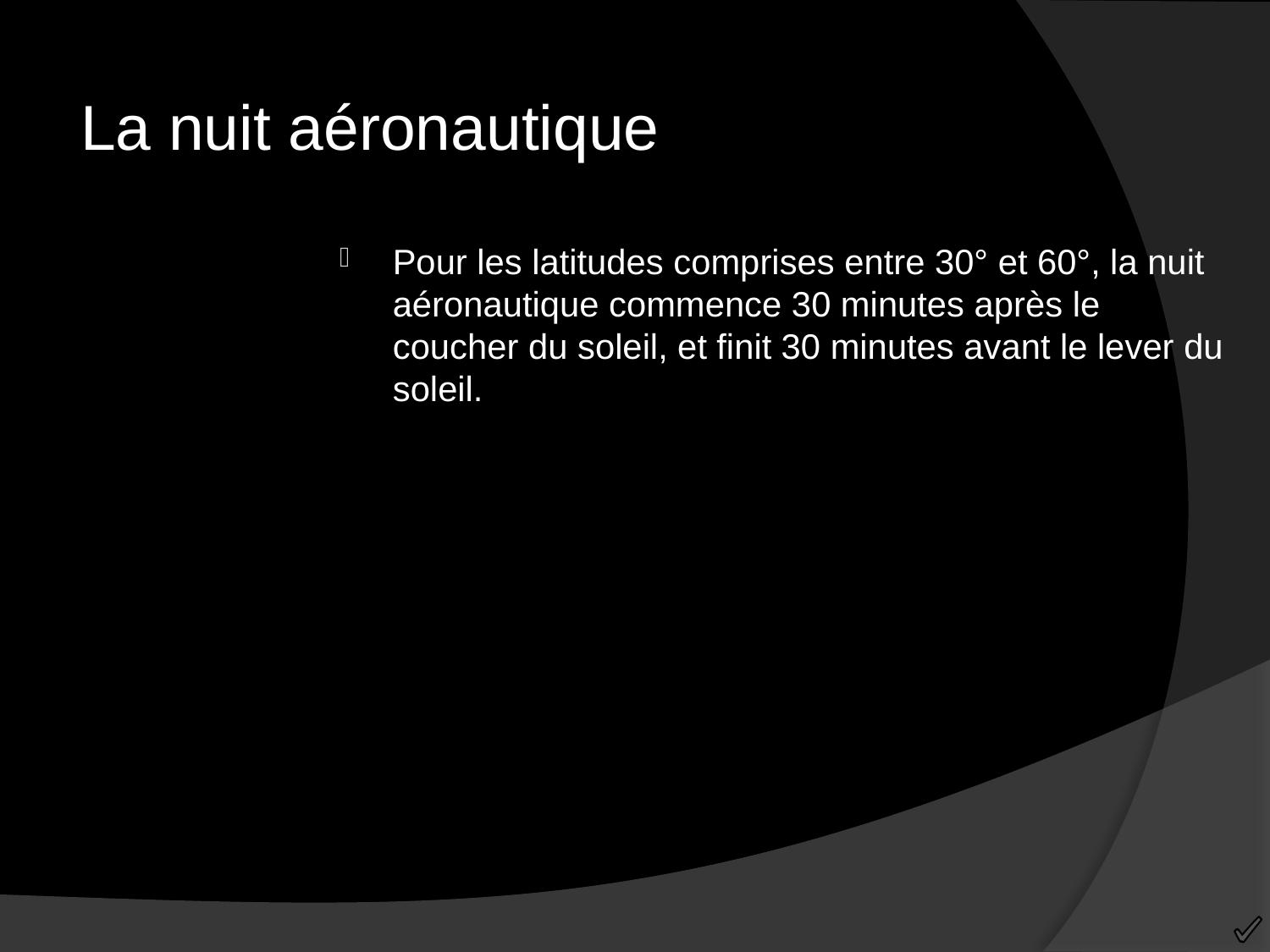

La nuit aéronautique
Pour les latitudes comprises entre 30° et 60°, la nuit aéronautique commence 30 minutes après le coucher du soleil, et finit 30 minutes avant le lever du soleil.